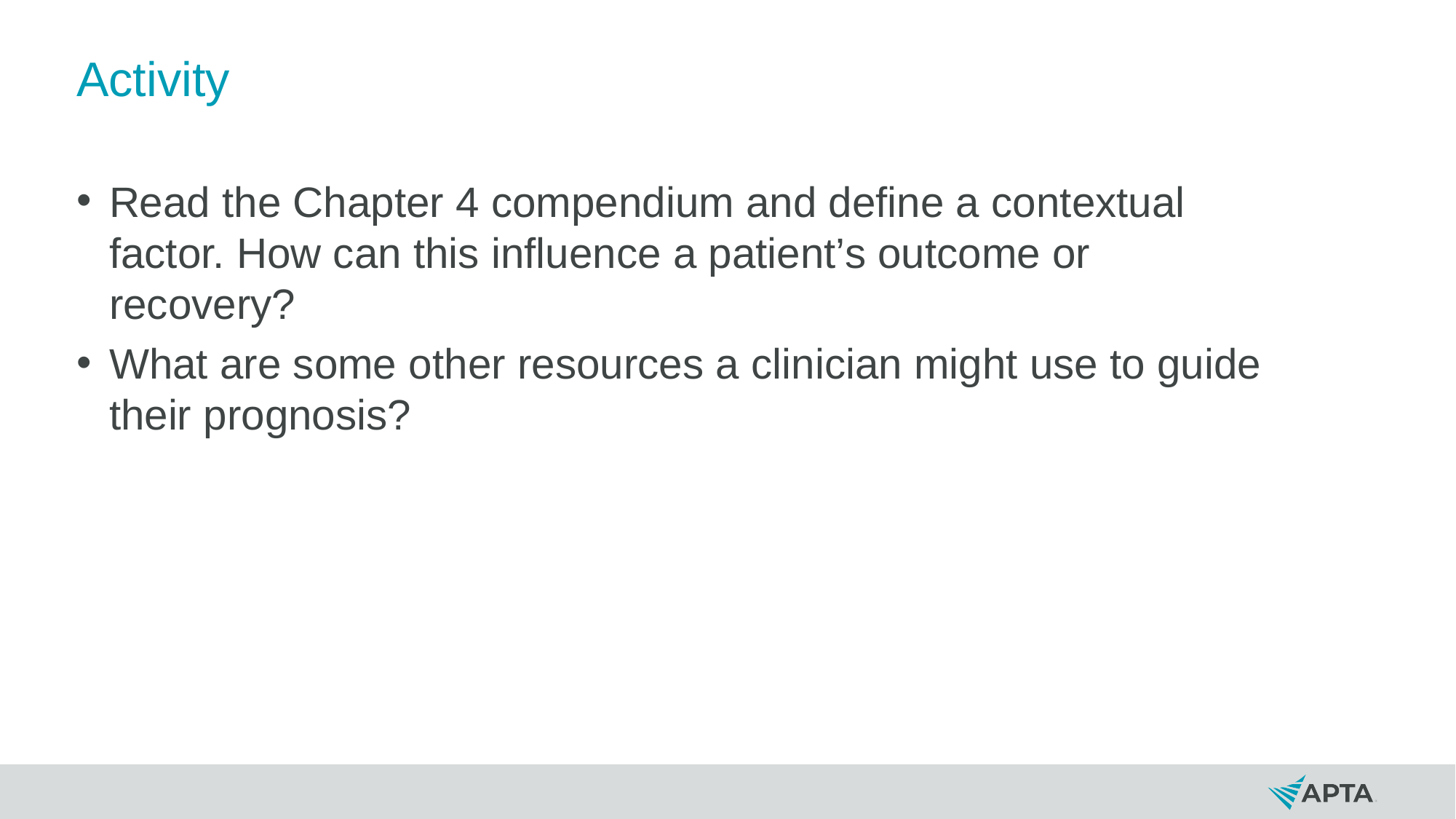

# Activity
Read the Chapter 4 compendium and define a contextual factor. How can this influence a patient’s outcome or recovery?
What are some other resources a clinician might use to guide their prognosis?